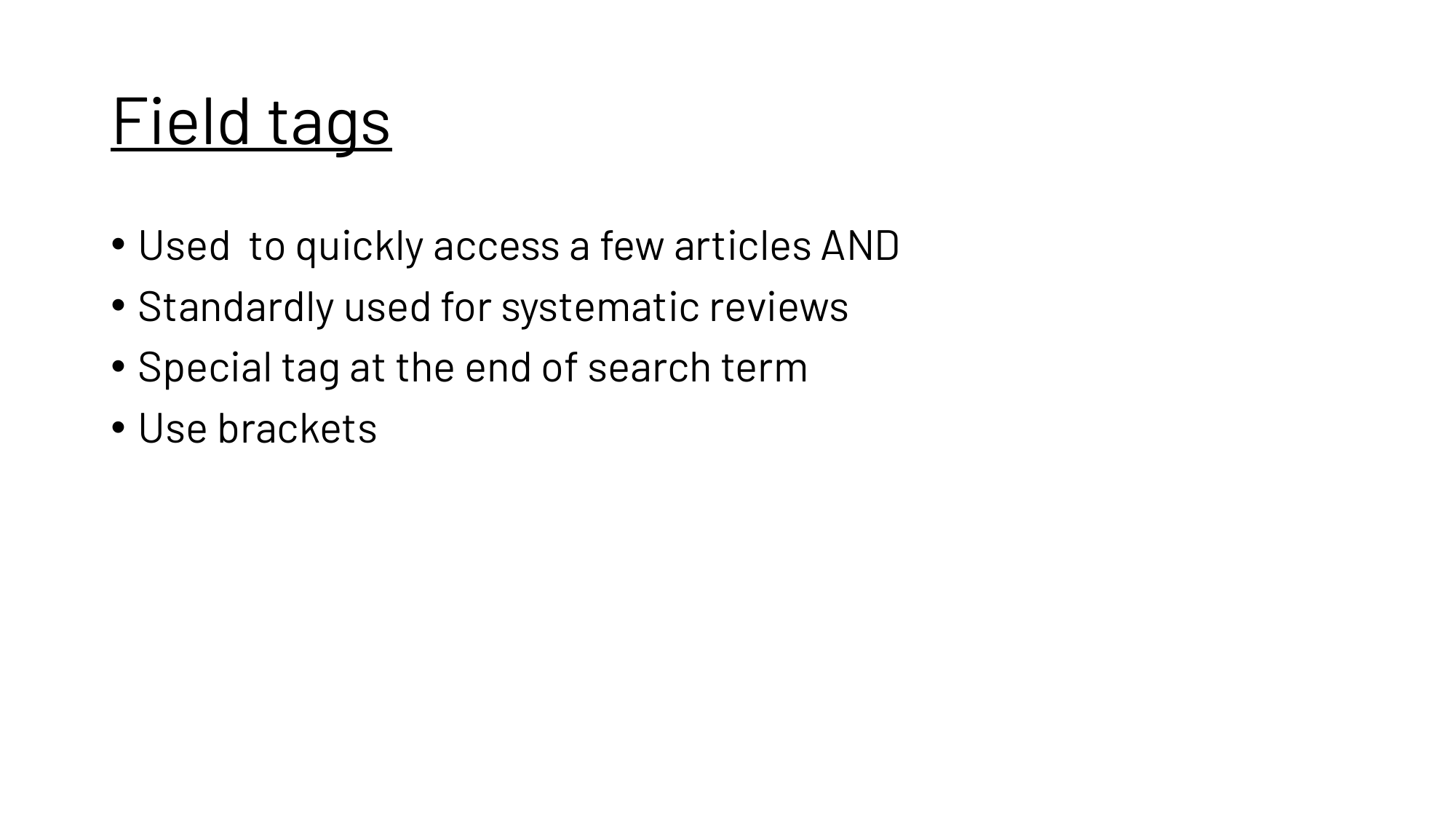

# Field tags
Used  to quickly access a few articles AND
Standardly used for systematic reviews
Special tag at the end of search term
Use brackets